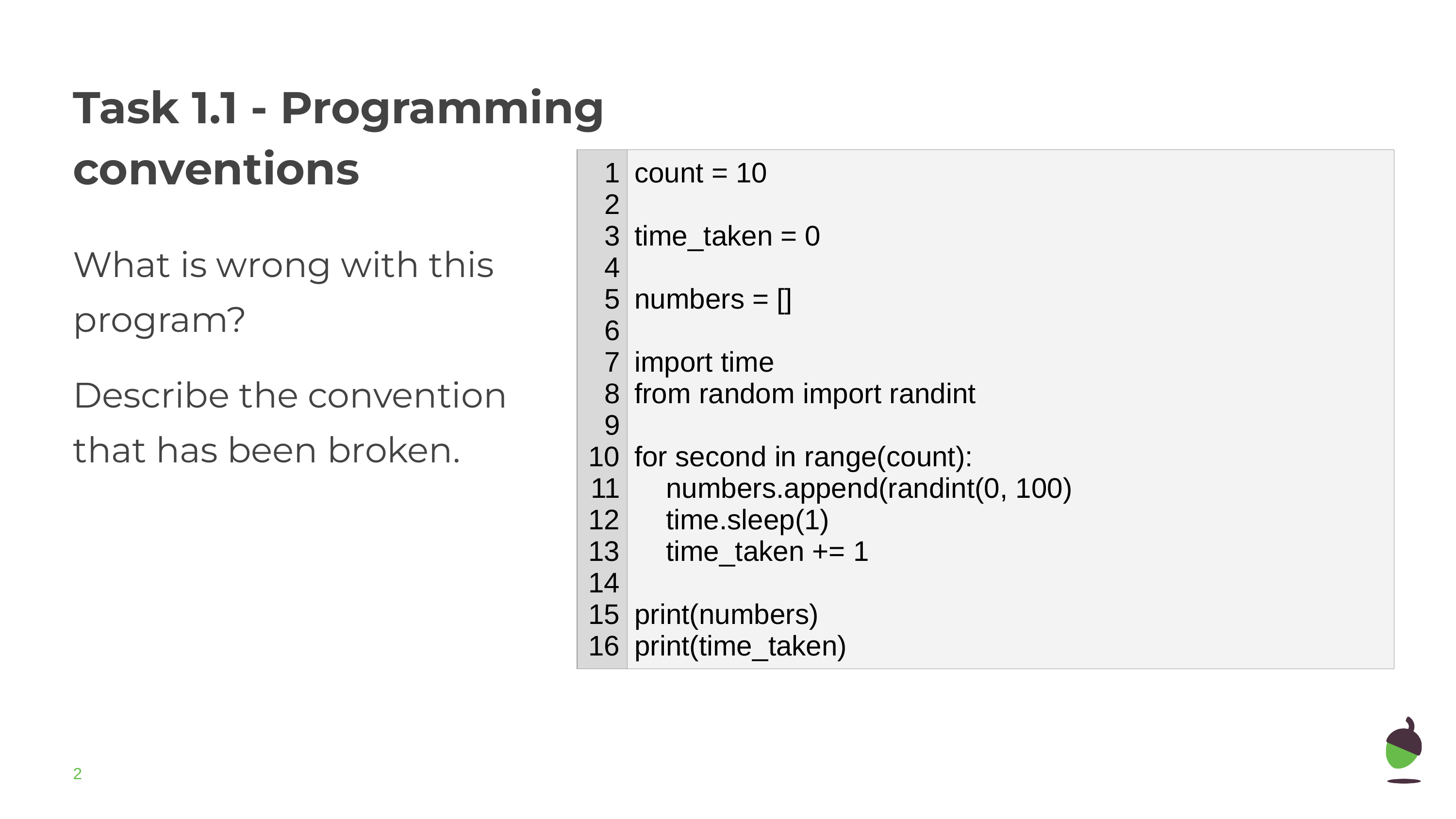

# Task 1.1 - Programming conventions
| 1 2 3 4 5 6 7 8 9 10 11 12 13 14 15 16 | count = 10 time\_taken = 0 numbers = [] import time from random import randint for second in range(count): numbers.append(randint(0, 100) time.sleep(1) time\_taken += 1 print(numbers) print(time\_taken) |
| --- | --- |
What is wrong with this program?
Describe the convention that has been broken.
2